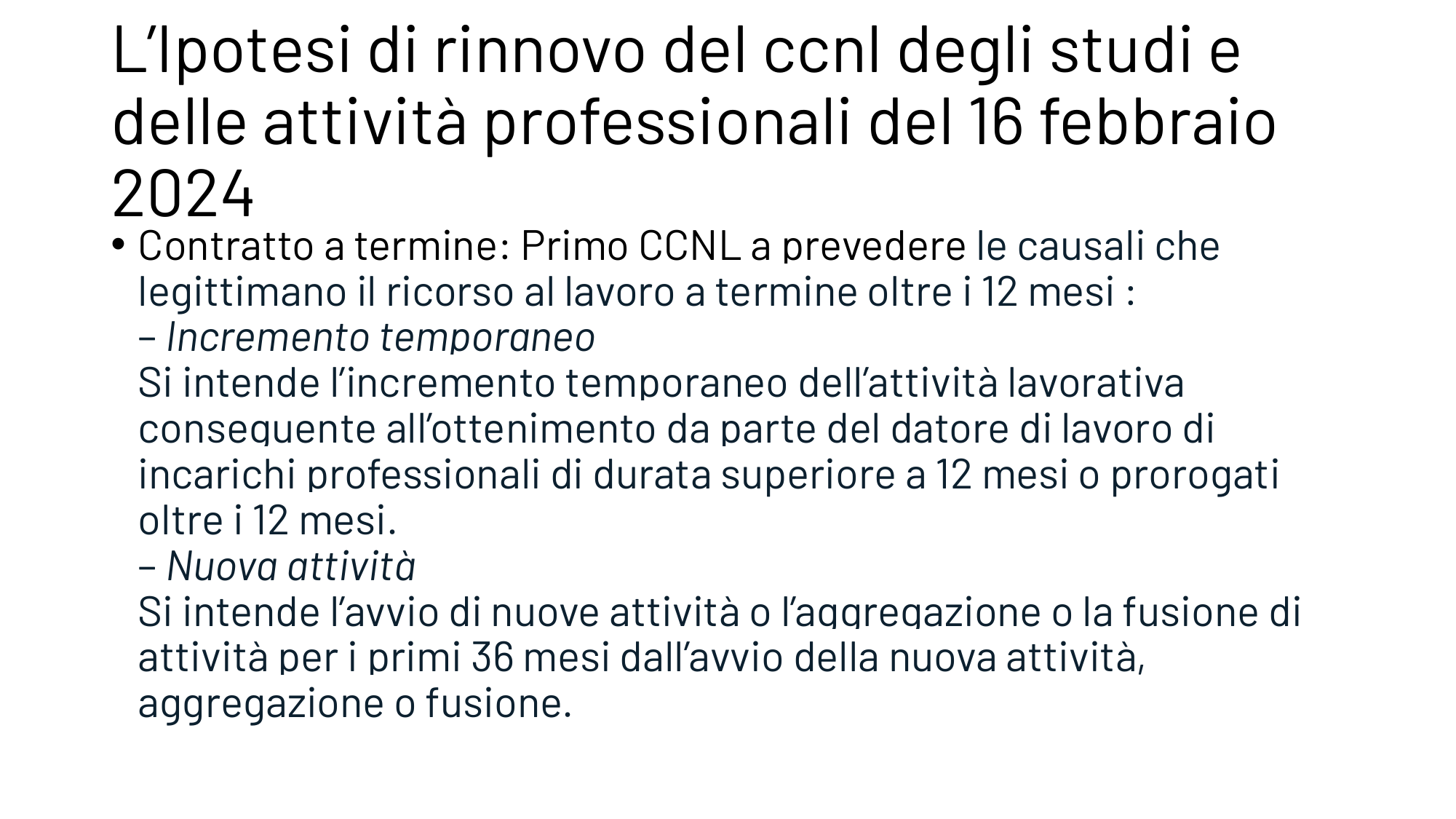

# L’Ipotesi di rinnovo del ccnl degli studi e delle attività professionali del 16 febbraio 2024
Contratto a termine: Primo CCNL a prevedere le causali che legittimano il ricorso al lavoro a termine oltre i 12 mesi :
– Incremento temporaneo
Si intende l’incremento temporaneo dell’attività lavorativa conseguente all’ottenimento da parte del datore di lavoro di incarichi professionali di durata superiore a 12 mesi o prorogati oltre i 12 mesi.
– Nuova attività
Si intende l’avvio di nuove attività o l’aggregazione o la fusione di attività per i primi 36 mesi dall’avvio della nuova attività, aggregazione o fusione.